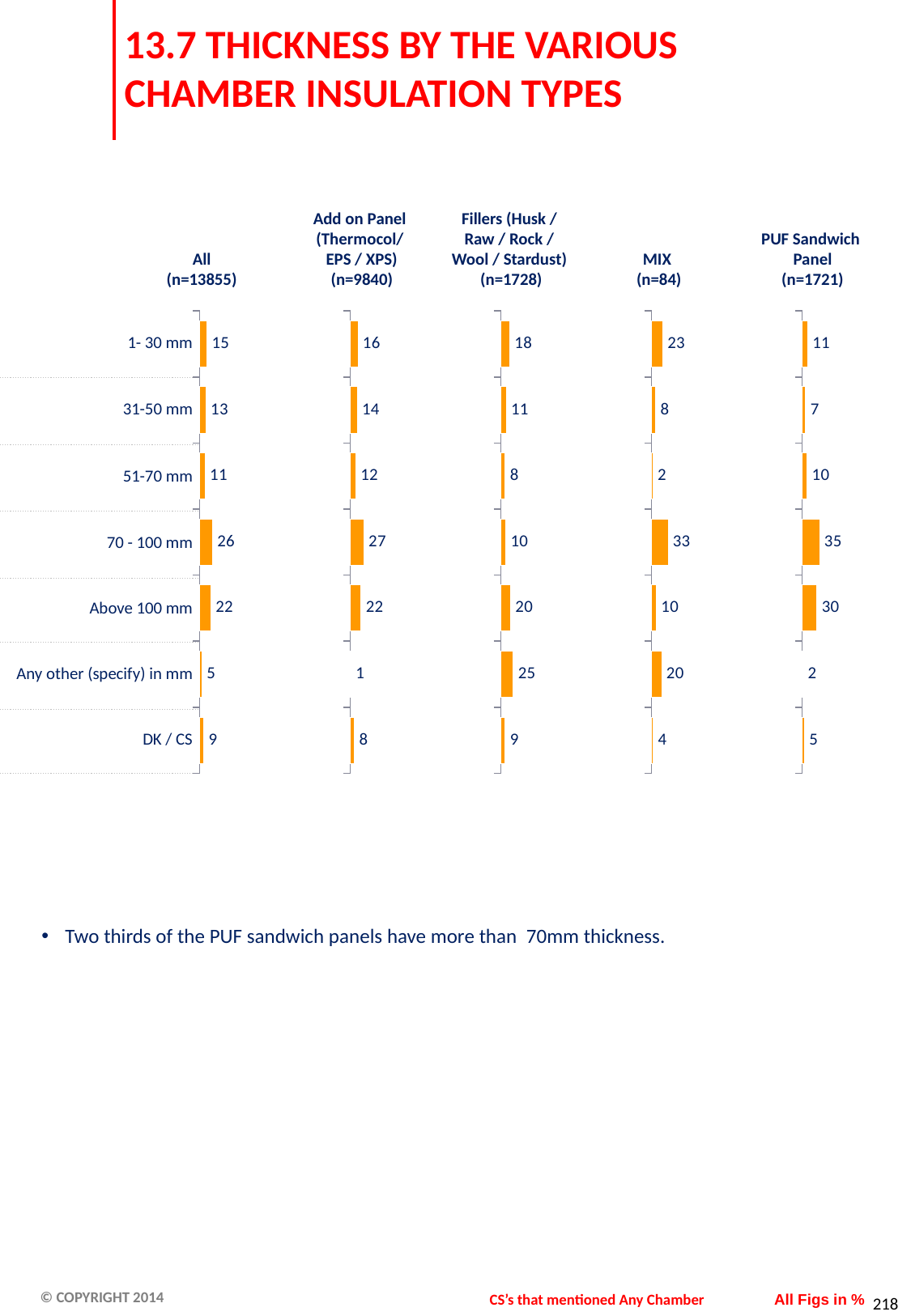

# 13.7 THICKNESS BY THE VARIOUS CHAMBER INSULATION TYPES
Add on Panel
(Thermocol/
EPS / XPS)
(n=9840)
Fillers (Husk /
Raw / Rock /
Wool / Stardust)
(n=1728)
PUF Sandwich
Panel
(n=1721)
All
(n=13855)
MIX
(n=84)

### Chart

| Category | Rank 1 |
|---|---|
|  1- 30 mm | 14.96 |
|  31 - 50 mm | 12.51 |
|  51 - 70 mm | 10.870000000000006 |
|  70 - 100 mm | 25.830000000000005 |
|  Above 100 mm | 22.439999999999987 |
|  Any other (specify) in mm | 4.74 |
|  DK / CS | 8.65 |

### Chart

| Category | Rank 1 |
|---|---|
|  1- 30 mm | 15.56 |
|  31 - 50 mm | 14.08 |
|  51 - 70 mm | 11.5 |
|  70 - 100 mm | 27.439999999999987 |
|  Above 100 mm | 21.919999999999987 |
|  Any other (specify) in mm | 1.3800000000000001 |
|  DK / CS | 8.120000000000001 |

### Chart

| Category | Rank 1 |
|---|---|
|  1- 30 mm | 17.71 |
|  31 - 50 mm | 10.53 |
|  51 - 70 mm | 8.450000000000003 |
|  70 - 100 mm | 10.07 |
|  Above 100 mm | 19.56 |
|  Any other (specify) in mm | 24.88 |
|  DK / CS | 8.8 |

### Chart

| Category | Rank 1 |
|---|---|
|  1- 30 mm | 22.62 |
|  31 - 50 mm | 8.33 |
|  51 - 70 mm | 2.38 |
|  70 - 100 mm | 33.33 |
|  Above 100 mm | 9.52 |
|  Any other (specify) in mm | 20.239999999999988 |
|  DK / CS | 3.57 |

### Chart

| Category | Rank 1 |
|---|---|
|  1- 30 mm | 11.04 |
|  31 - 50 mm | 6.970000000000002 |
|  51 - 70 mm | 10.23 |
|  70 - 100 mm | 35.1 |
|  Above 100 mm | 29.979999999999986 |
|  Any other (specify) in mm | 2.03 |
|  DK / CS | 4.6499999999999995 |
| 1- 30 mm |
| --- |
| 31-50 mm |
| 51-70 mm |
| 70 - 100 mm |
| Above 100 mm |
| Any other (specify) in mm |
| DK / CS |
Two thirds of the PUF sandwich panels have more than  70mm thickness.

CS’s that mentioned Any Chamber
All Figs in %